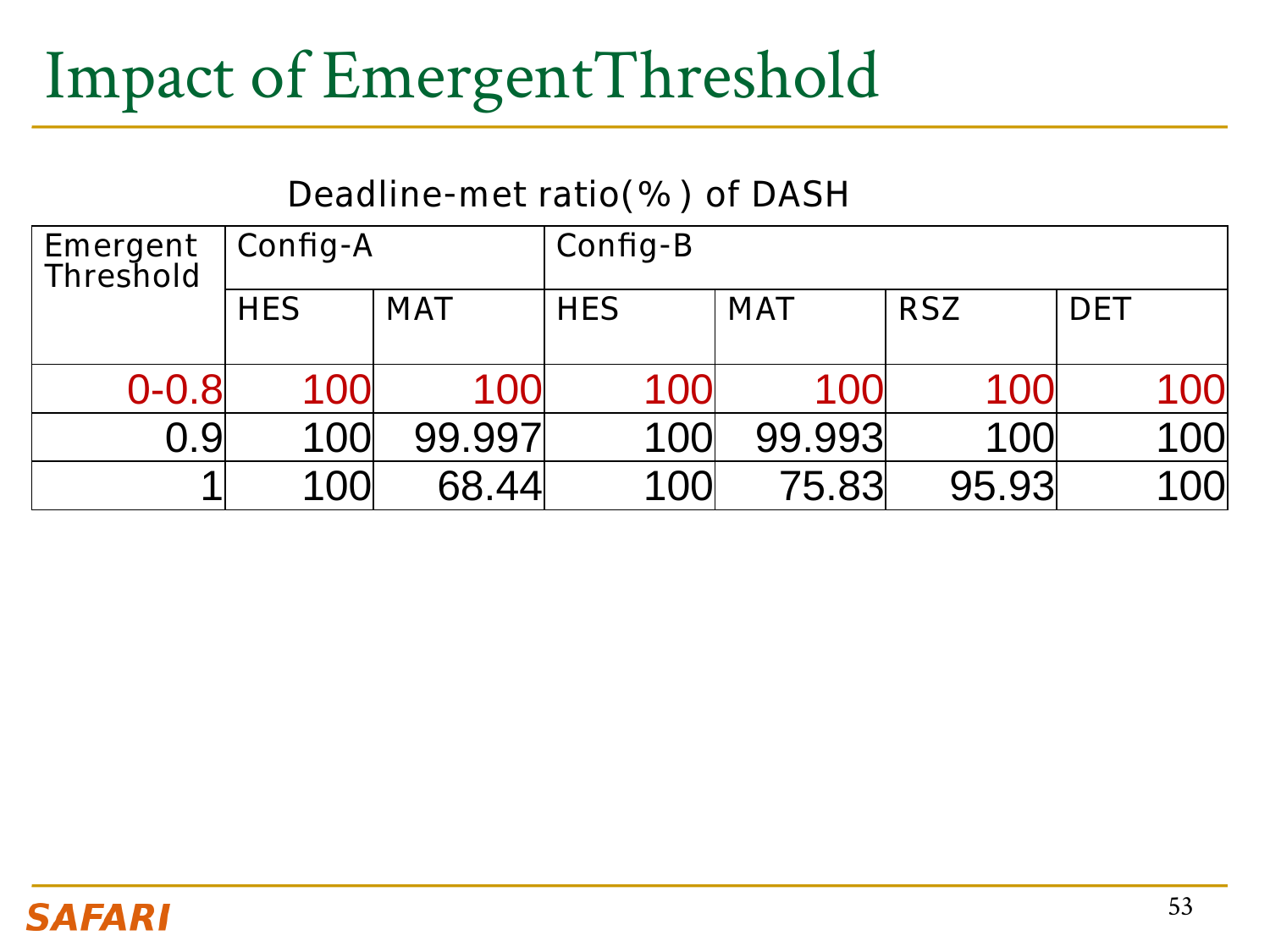

# Impact of EmergentThreshold
Deadline-met ratio(%) of DASH
| Emergent Threshold | Config-A |  | Config-B |  |  |  |
| --- | --- | --- | --- | --- | --- | --- |
|  | HES | MAT | HES | MAT | RSZ | DET |
| 0-0.8 | 100 | 100 | 100 | 100 | 100 | 100 |
| 0.9 | 100 | 99.997 | 100 | 99.993 | 100 | 100 |
| 1 | 100 | 68.44 | 100 | 75.83 | 95.93 | 100 |
53